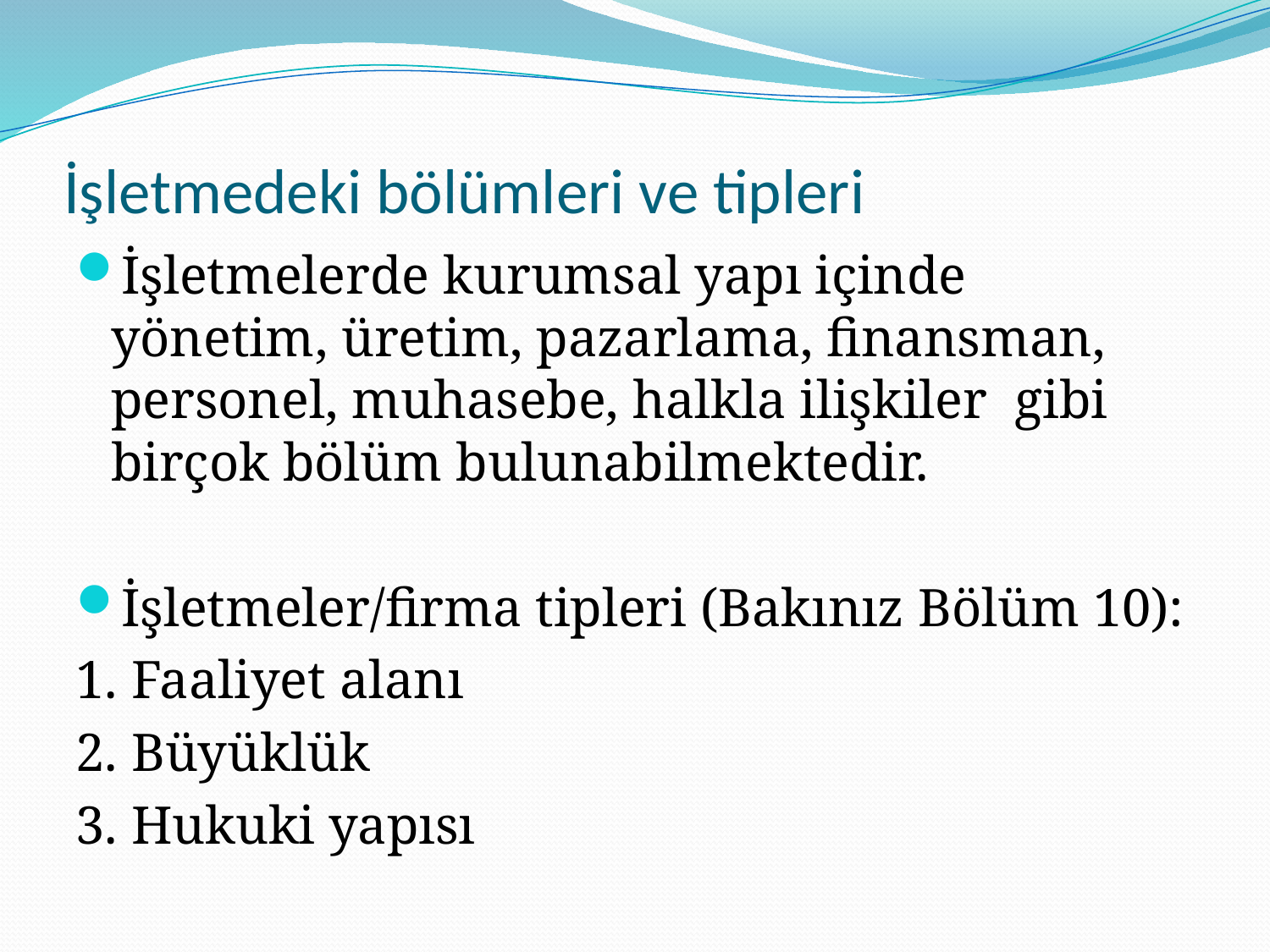

# İşletmedeki bölümleri ve tipleri
İşletmelerde kurumsal yapı içinde yönetim, üretim, pazarlama, finansman, personel, muhasebe, halkla ilişkiler  gibi birçok bölüm bulunabilmektedir.

İşletmeler/firma tipleri (Bakınız Bölüm 10):
1. Faaliyet alanı
2. Büyüklük
3. Hukuki yapısı